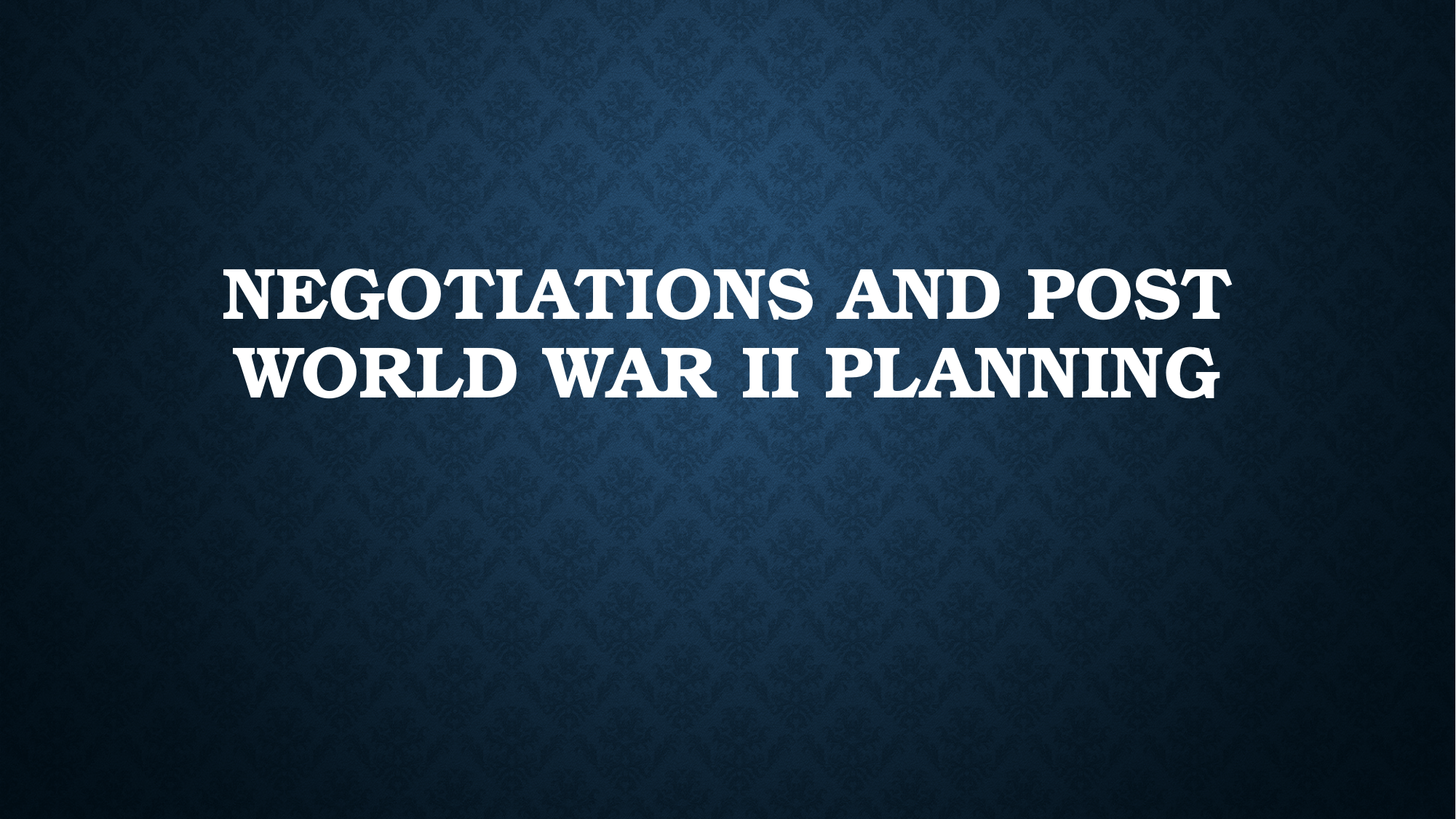

# Negotiations and Post World War II Planning